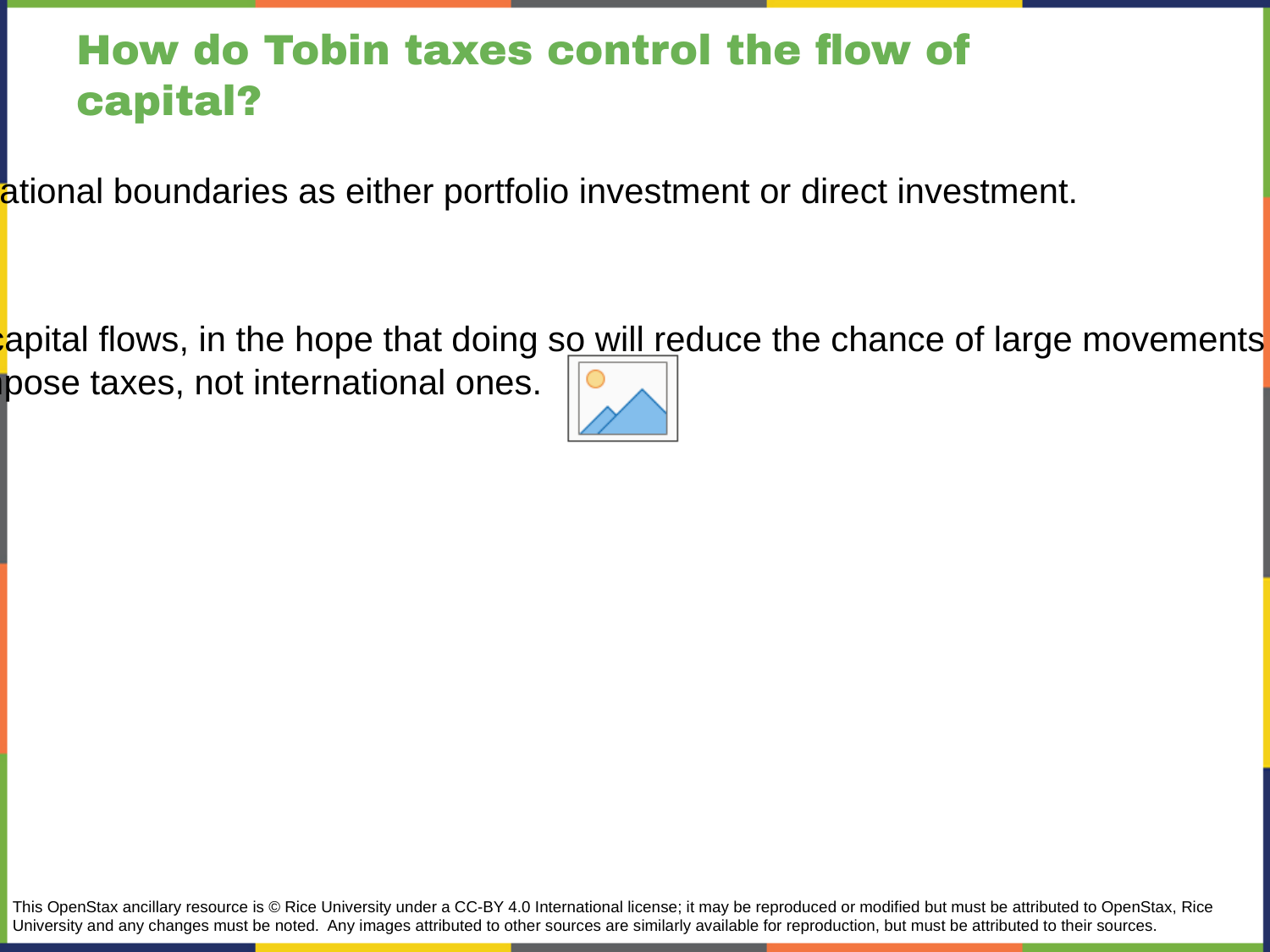

# How do Tobin taxes control the flow of capital?
International capital flows - capital that flows across national boundaries as either portfolio investment or direct investment.

Tobin taxes - taxes on international capital flows.
The goal of such policies is to reduce international capital flows, in the hope that doing so will reduce the chance of large movements in exchange rates that can bring macroeconomic disaster.
Practical difficulty because national governments impose taxes, not international ones.
This OpenStax ancillary resource is © Rice University under a CC-BY 4.0 International license; it may be reproduced or modified but must be attributed to OpenStax, Rice University and any changes must be noted.  Any images attributed to other sources are similarly available for reproduction, but must be attributed to their sources.